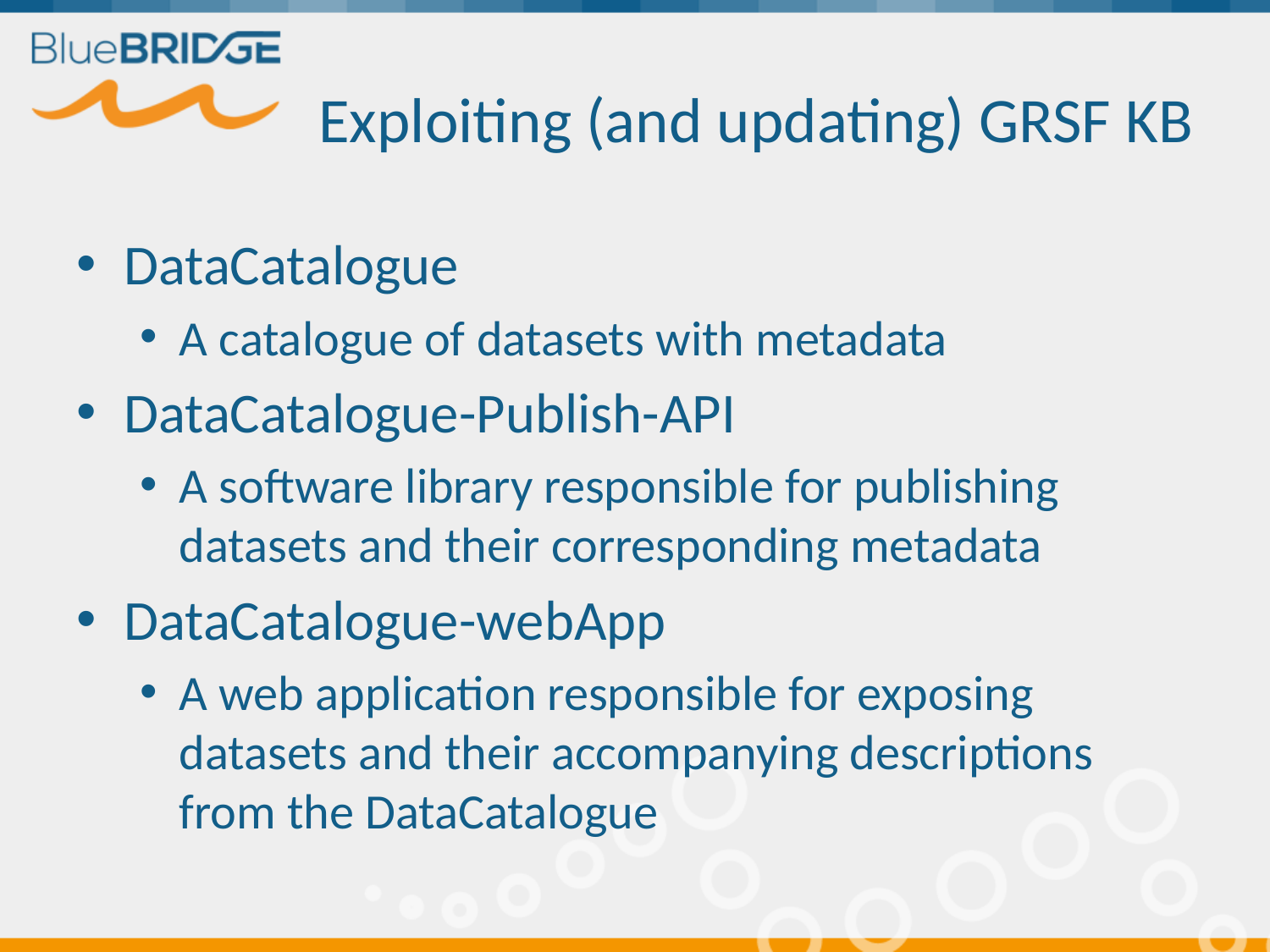

# Exploiting (and updating) GRSF KB
DataCatalogue
A catalogue of datasets with metadata
DataCatalogue-Publish-API
A software library responsible for publishing datasets and their corresponding metadata
DataCatalogue-webApp
A web application responsible for exposing datasets and their accompanying descriptions from the DataCatalogue